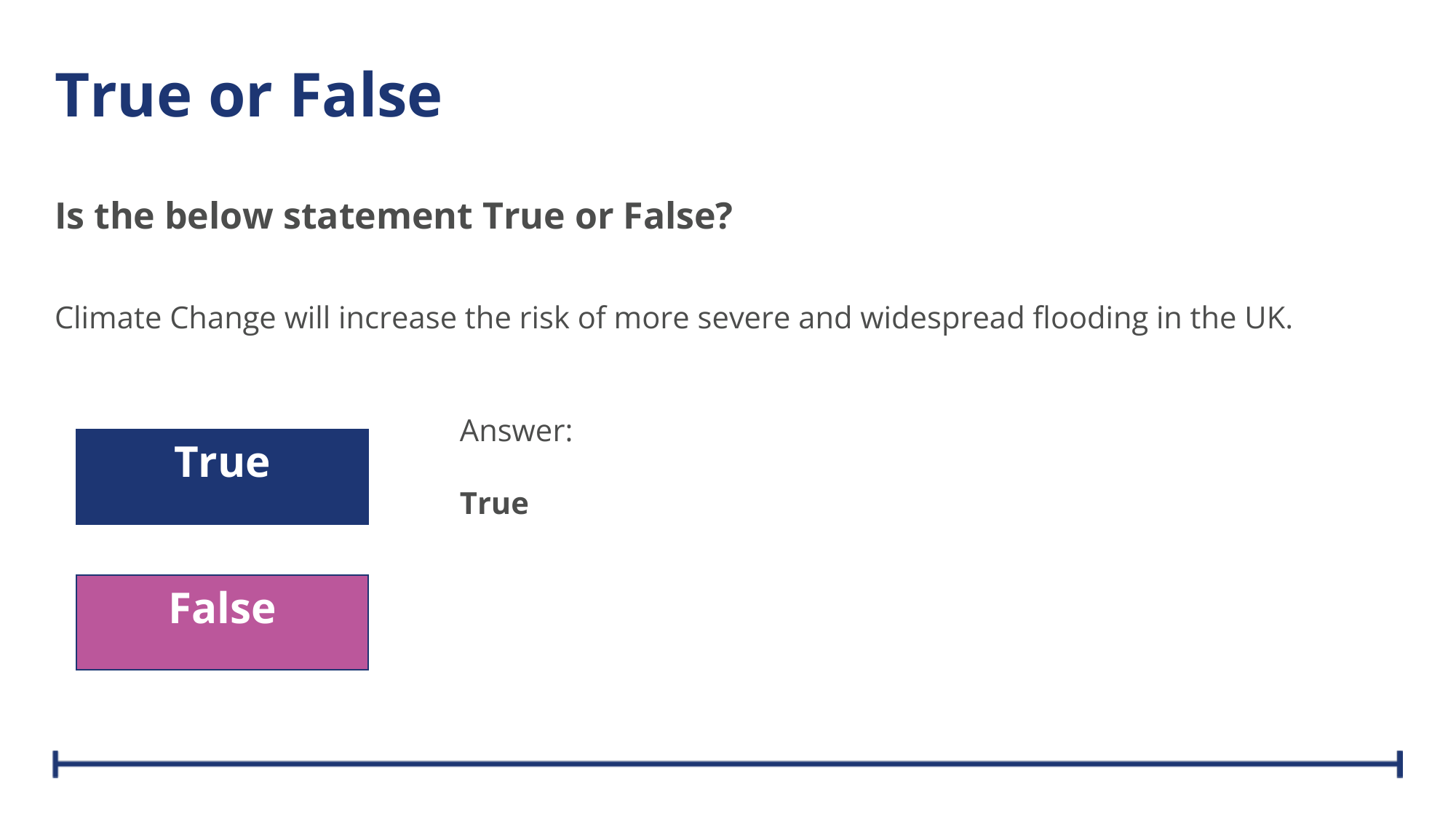

# True or False
Is the below statement True or False?

Climate Change will increase the risk of more severe and widespread flooding in the UK.
Answer:

True

True
False